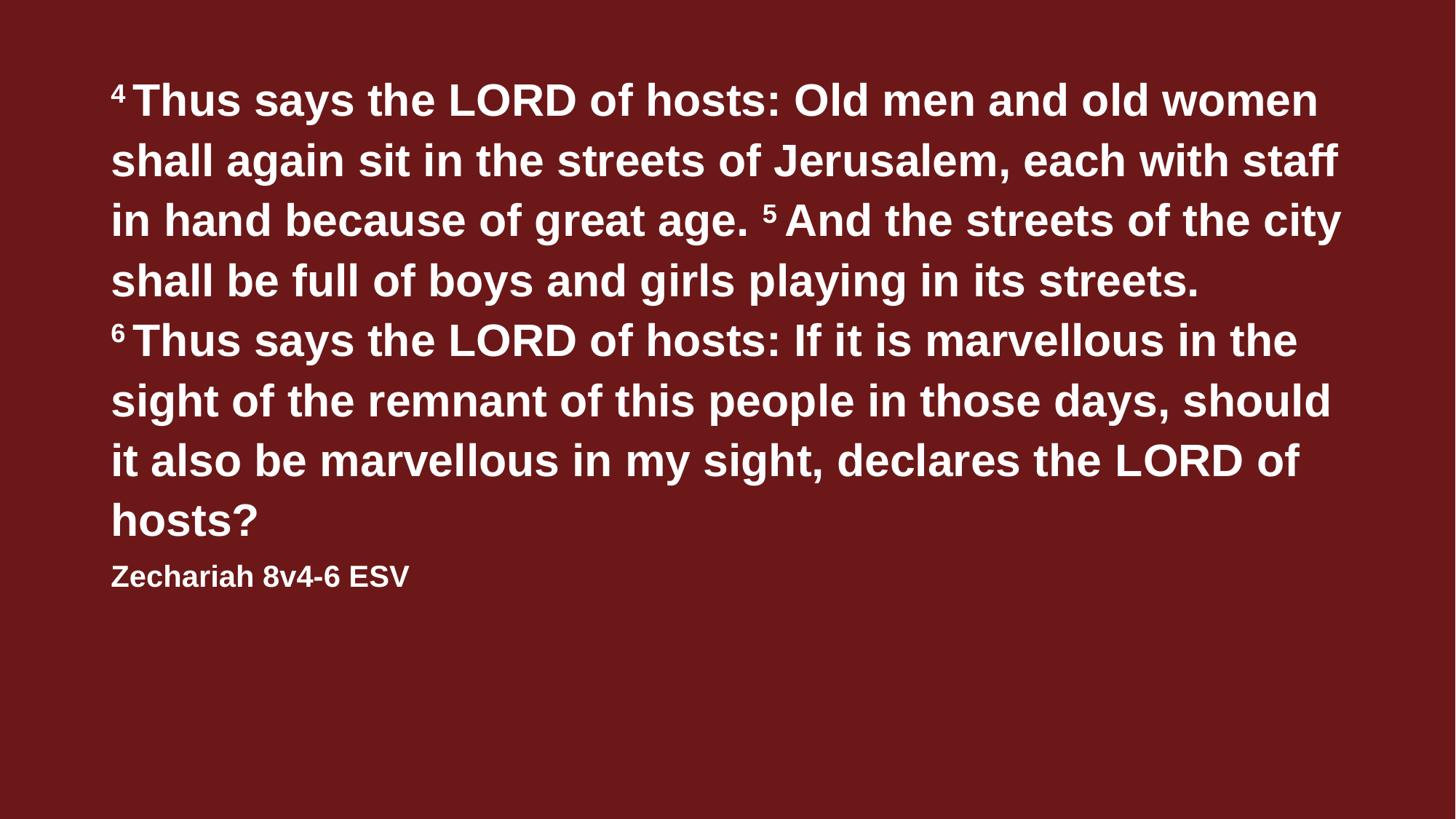

4 Thus says the Lord of hosts: Old men and old women shall again sit in the streets of Jerusalem, each with staff in hand because of great age. 5 And the streets of the city shall be full of boys and girls playing in its streets.  6 Thus says the Lord of hosts: If it is marvellous in the sight of the remnant of this people in those days, should it also be marvellous in my sight, declares the Lord of hosts?
Zechariah 8v4-6 ESV